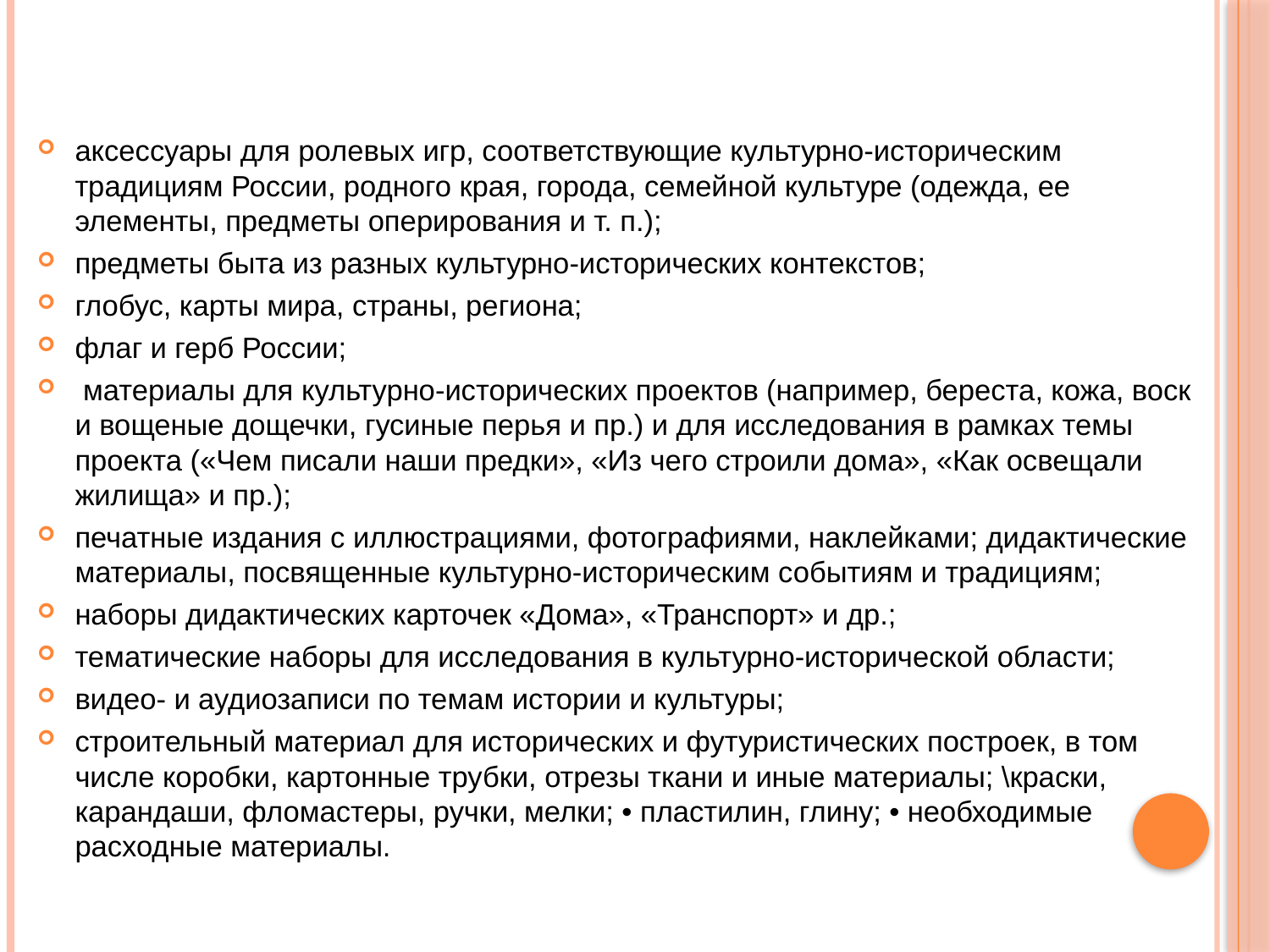

#
аксессуары для ролевых игр, соответствующие культурно-историческим традициям России, родного края, города, семейной культуре (одежда, ее элементы, предметы оперирования и т. п.);
предметы быта из разных культурно-исторических контекстов;
глобус, карты мира, страны, региона;
флаг и герб России;
 материалы для культурно-исторических проектов (например, береста, кожа, воск и вощеные дощечки, гусиные перья и пр.) и для исследования в рамках темы проекта («Чем писали наши предки», «Из чего строили дома», «Как освещали жилища» и пр.);
печатные издания с иллюстрациями, фотографиями, наклейками; дидактические материалы, посвященные культурно-историческим событиям и традициям;
наборы дидактических карточек «Дома», «Транспорт» и др.;
тематические наборы для исследования в культурно-исторической области;
видео- и аудиозаписи по темам истории и культуры;
строительный материал для исторических и футуристических построек, в том числе коробки, картонные трубки, отрезы ткани и иные материалы; \краски, карандаши, фломастеры, ручки, мелки; • пластилин, глину; • необходимые расходные материалы.